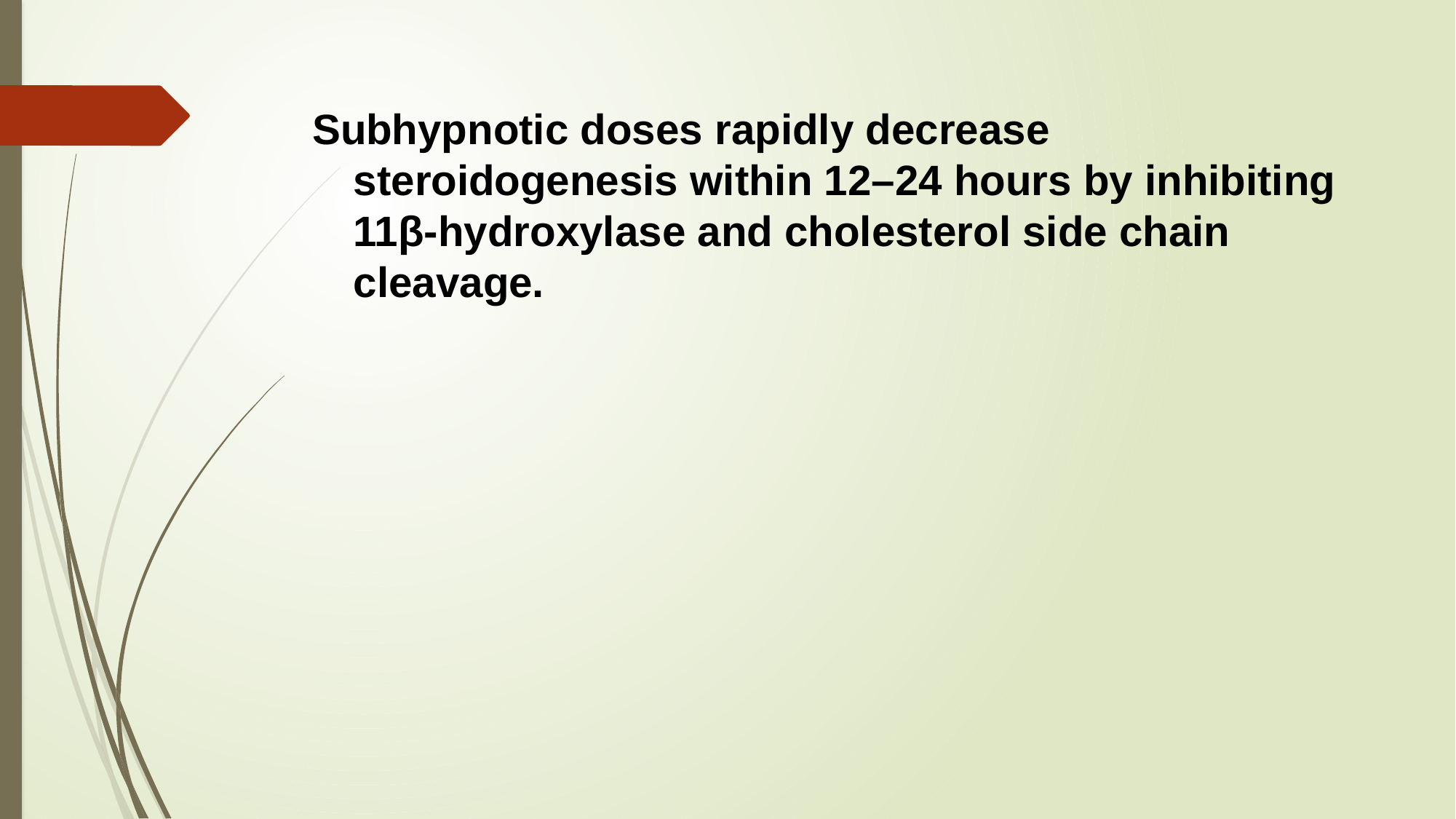

Subhypnotic doses rapidly decrease steroidogenesis within 12–24 hours by inhibiting 11β-hydroxylase and cholesterol side chain cleavage.